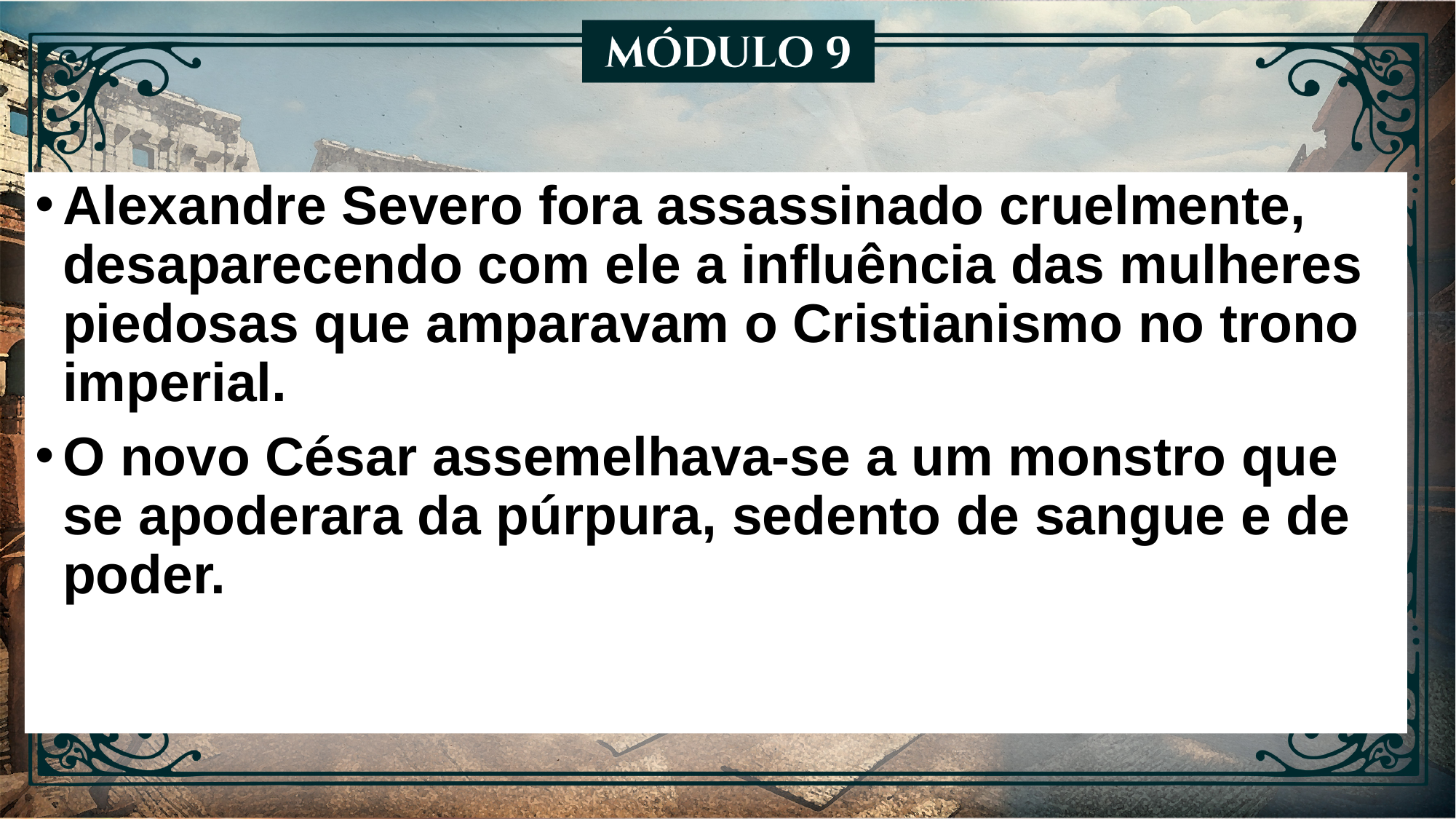

Alexandre Severo fora assassinado cruelmente, desaparecendo com ele a influência das mulheres piedosas que amparavam o Cristianismo no trono imperial.
O novo César assemelhava-se a um monstro que se apoderara da púrpura, sedento de sangue e de poder.